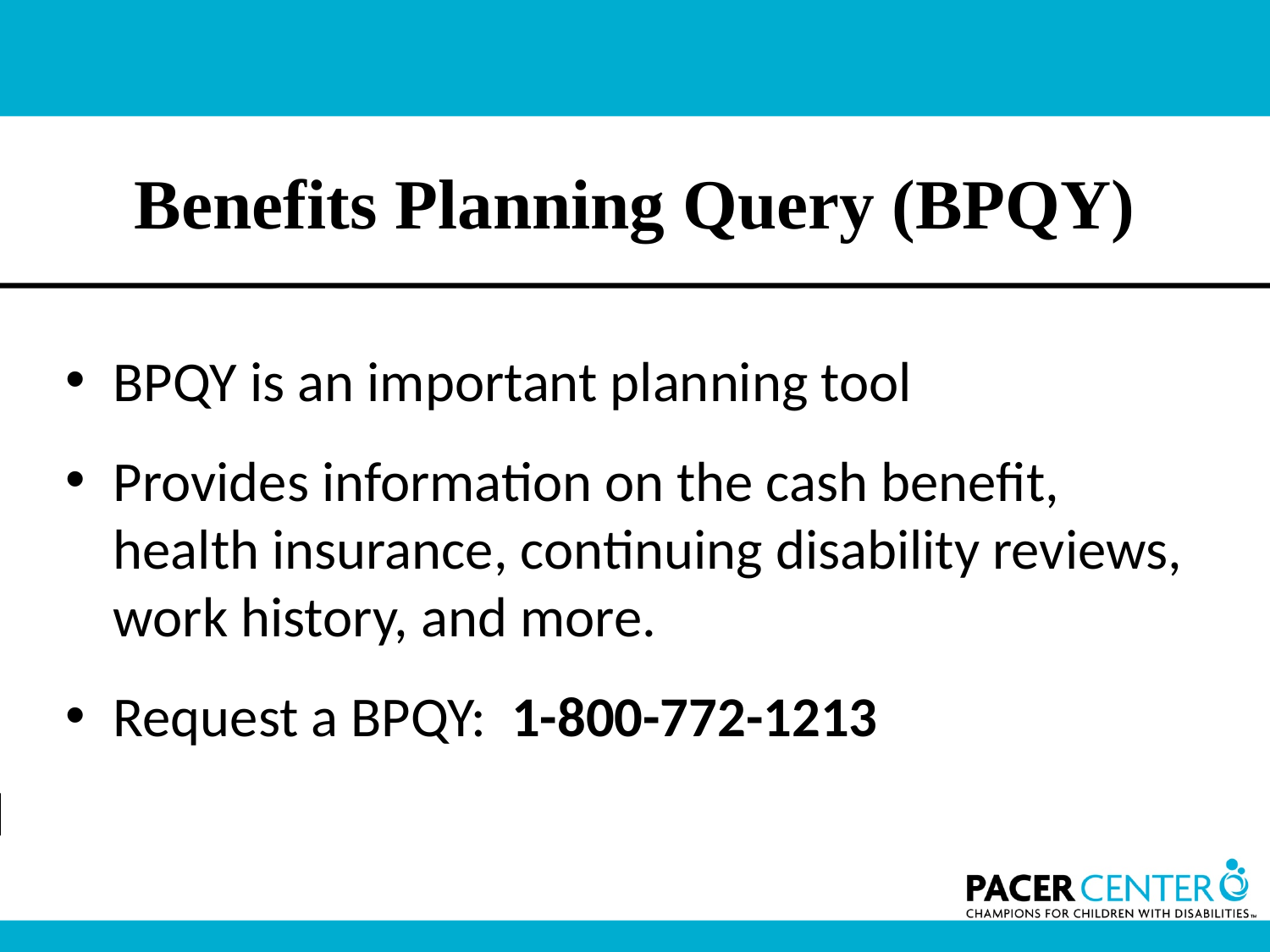

# Benefits Planning Query (BPQY)
BPQY is an important planning tool
Provides information on the cash benefit, health insurance, continuing disability reviews, work history, and more.
Request a BPQY:  1-800-772-1213